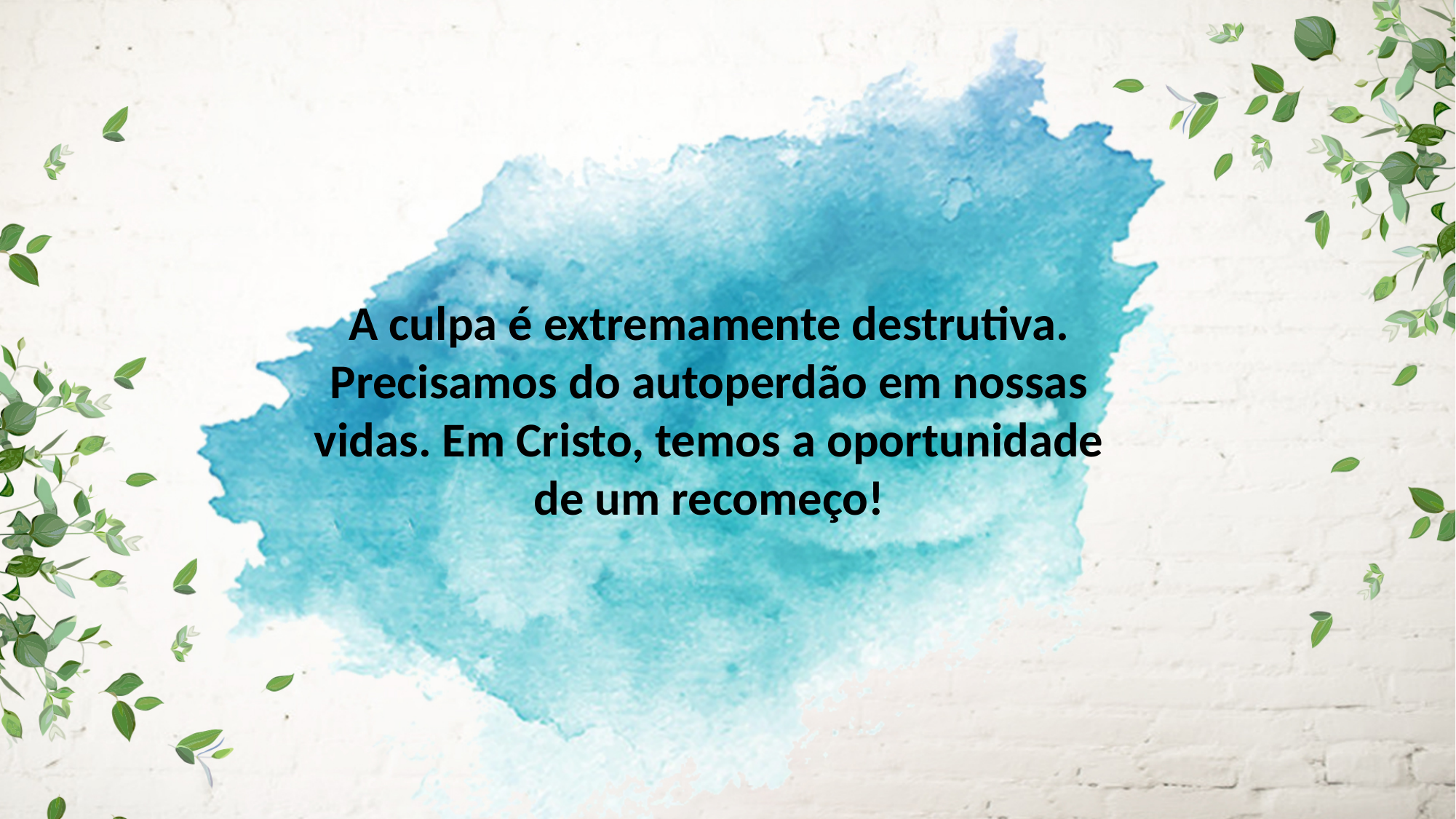

A culpa é extremamente destrutiva. Precisamos do autoperdão em nossas
vidas. Em Cristo, temos a oportunidade de um recomeço!